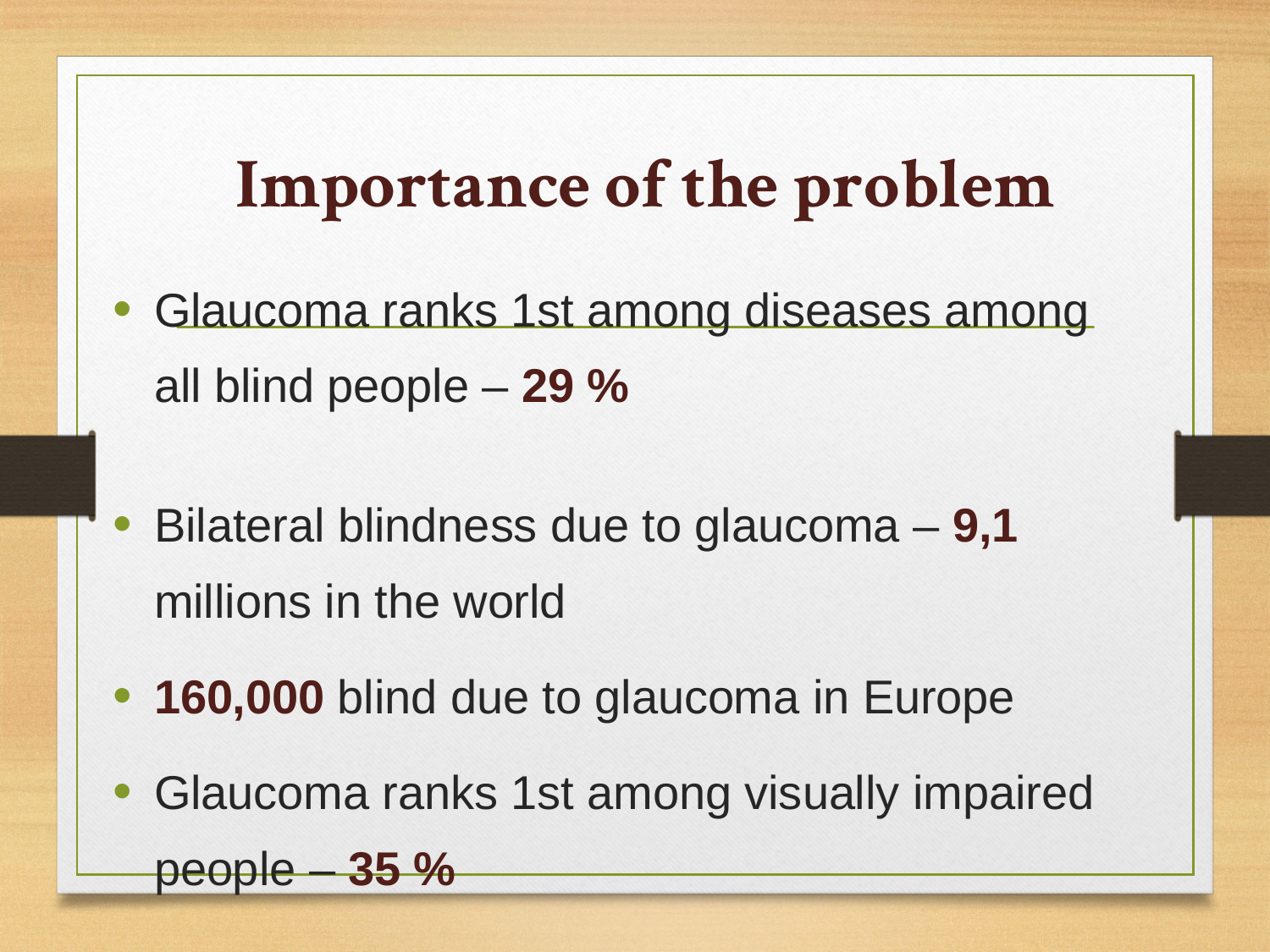

# Importance of the problem
Glaucoma ranks 1st among diseases among all blind people – 29 %

Bilateral blindness due to glaucoma – 9,1 millions in the world
160,000 blind due to glaucoma in Europe
Glaucoma ranks 1st among visually impaired people – 35 %